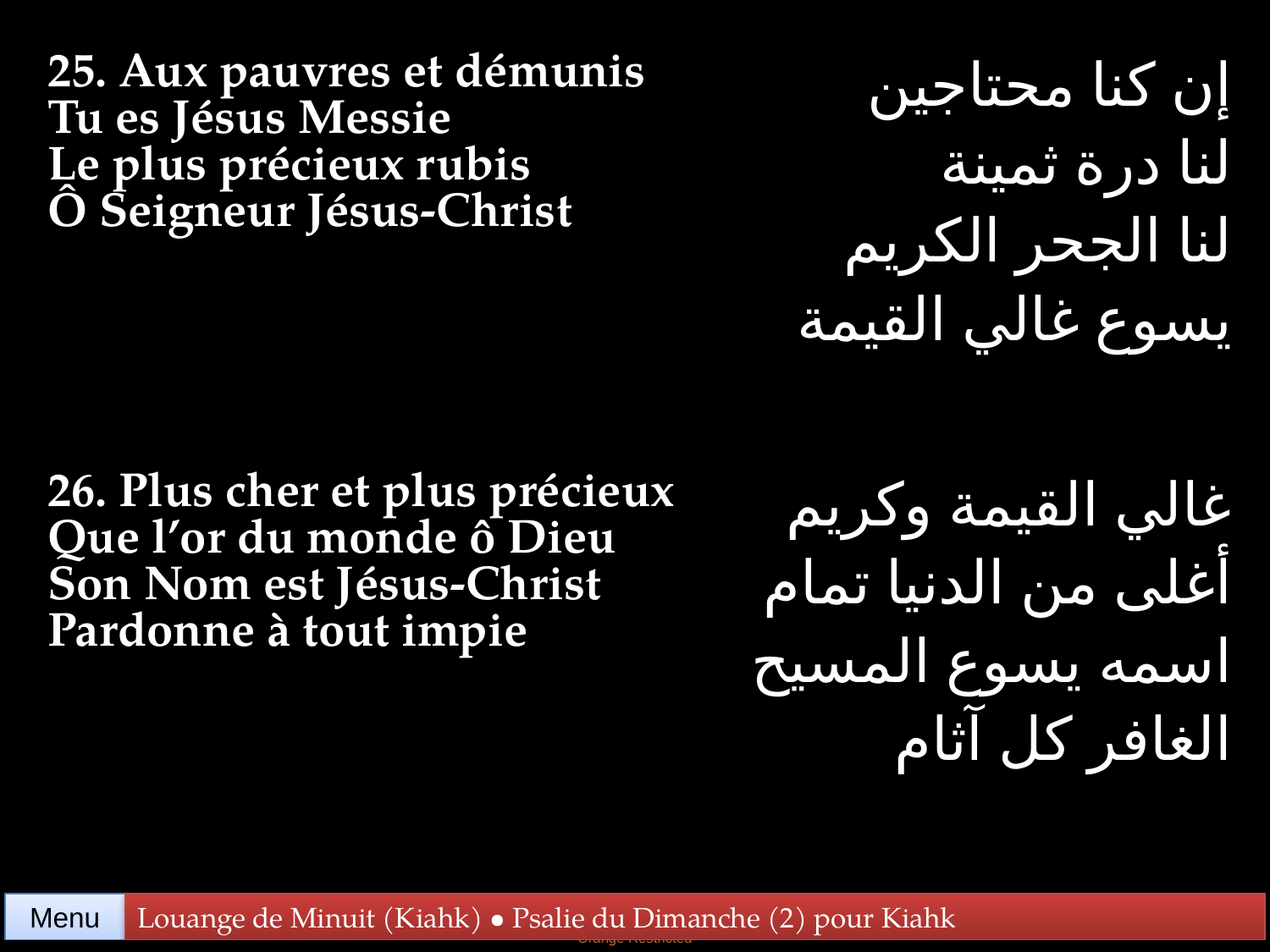

| 25. Aux pauvres et démunis Tu es Jésus Messie Le plus précieux rubis Ô Seigneur Jésus-Christ | إن كنا محتاجين لنا درة ثمينة لنا الجحر الكريم يسوع غالي القيمة |
| --- | --- |
| 26. Plus cher et plus précieux Que l’or du monde ô Dieu Son Nom est Jésus-Christ Pardonne à tout impie | غالي القيمة وكريم أغلى من الدنيا تمام اسمه يسوع المسيح الغافر كل آثام |
Menu
Louange de Minuit (Kiahk) • Psalie du Dimanche (2) pour Kiahk